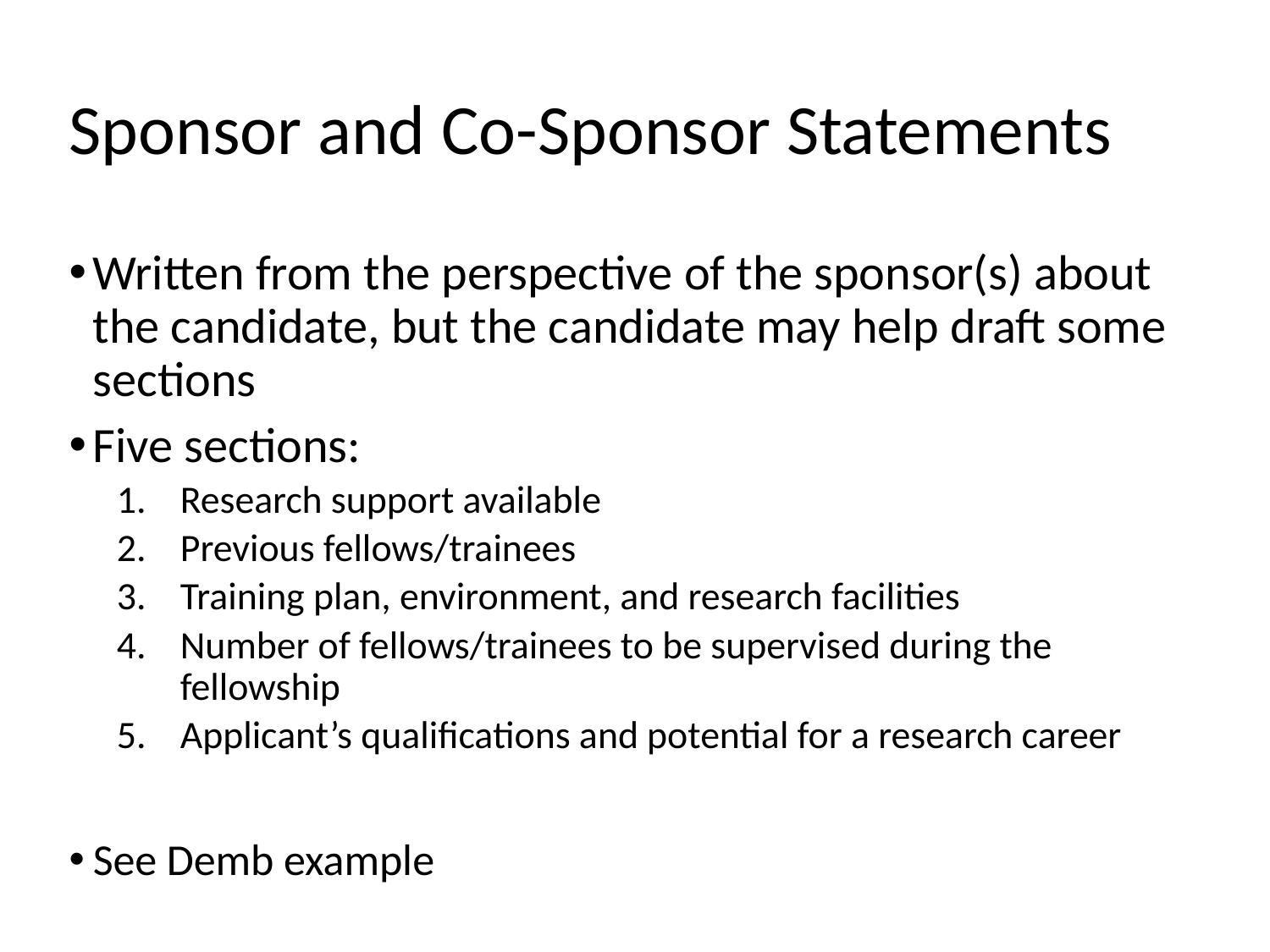

# Sponsor and Co-Sponsor Statements
Written from the perspective of the sponsor(s) about the candidate, but the candidate may help draft some sections
Five sections:
Research support available
Previous fellows/trainees
Training plan, environment, and research facilities
Number of fellows/trainees to be supervised during the fellowship
Applicant’s qualifications and potential for a research career

See Demb example